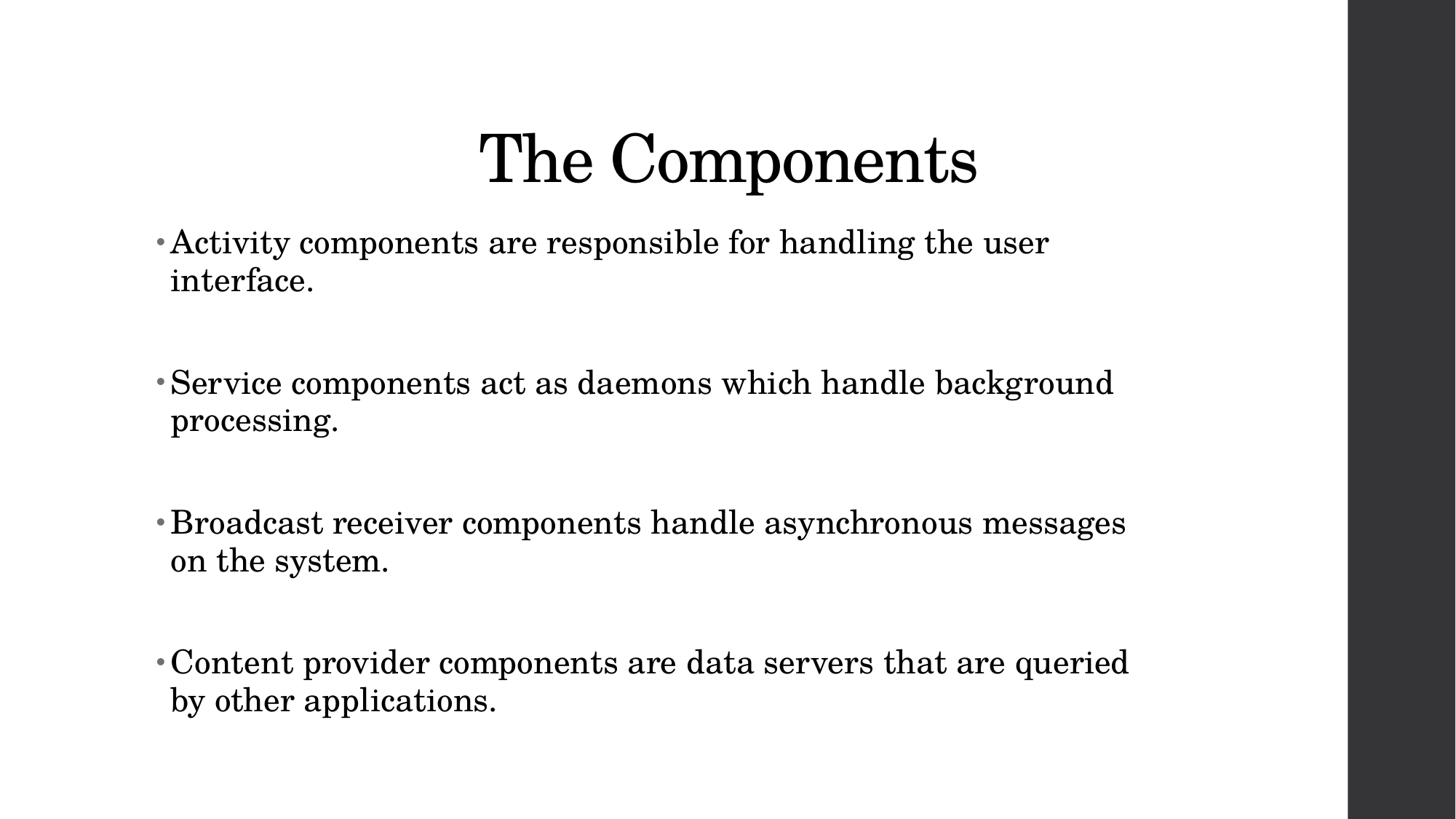

# The Components
Activity components are responsible for handling the user interface.

Service components act as daemons which handle background processing.

Broadcast receiver components handle asynchronous messages on the system.

Content provider components are data servers that are queried by other applications.